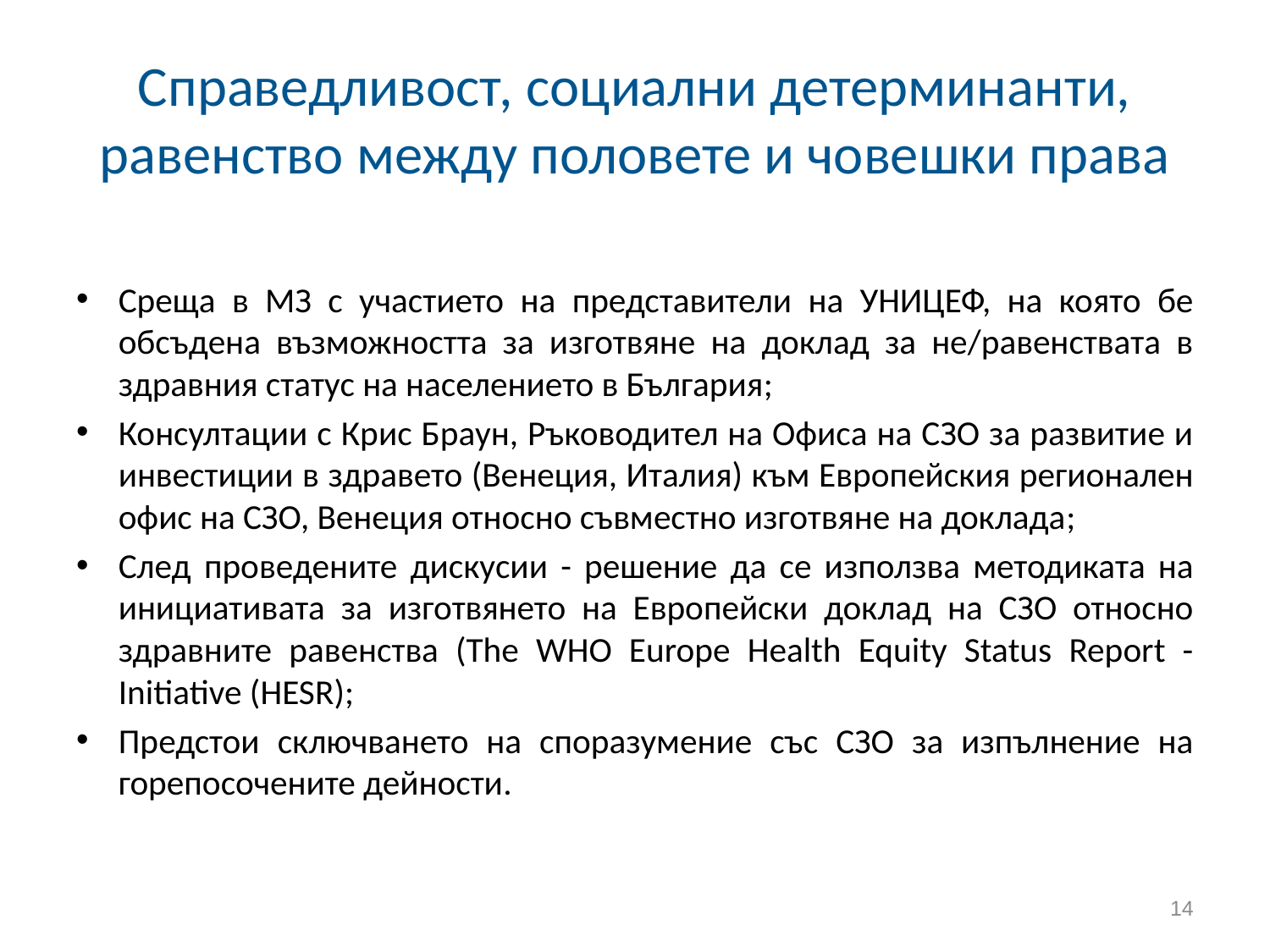

# Справедливост, социални детерминанти, равенство между половете и човешки права

Среща в МЗ с участието на представители на УНИЦЕФ, на която бе обсъдена възможността за изготвяне на доклад за не/равенствата в здравния статус на населението в България;
Консултации с Крис Браун, Ръководител на Офиса на СЗО за развитие и инвестиции в здравето (Венеция, Италия) към Европейския регионален офис на СЗО, Венеция относно съвместно изготвяне на доклада;
След проведените дискусии - решение да се използва методиката на инициативата за изготвянето на Европейски доклад на СЗО относно здравните равенства (The WHO Europe Health Equity Status Report - Initiative (HESR);
Предстои сключването на споразумение със СЗО за изпълнение на горепосочените дейности.

14